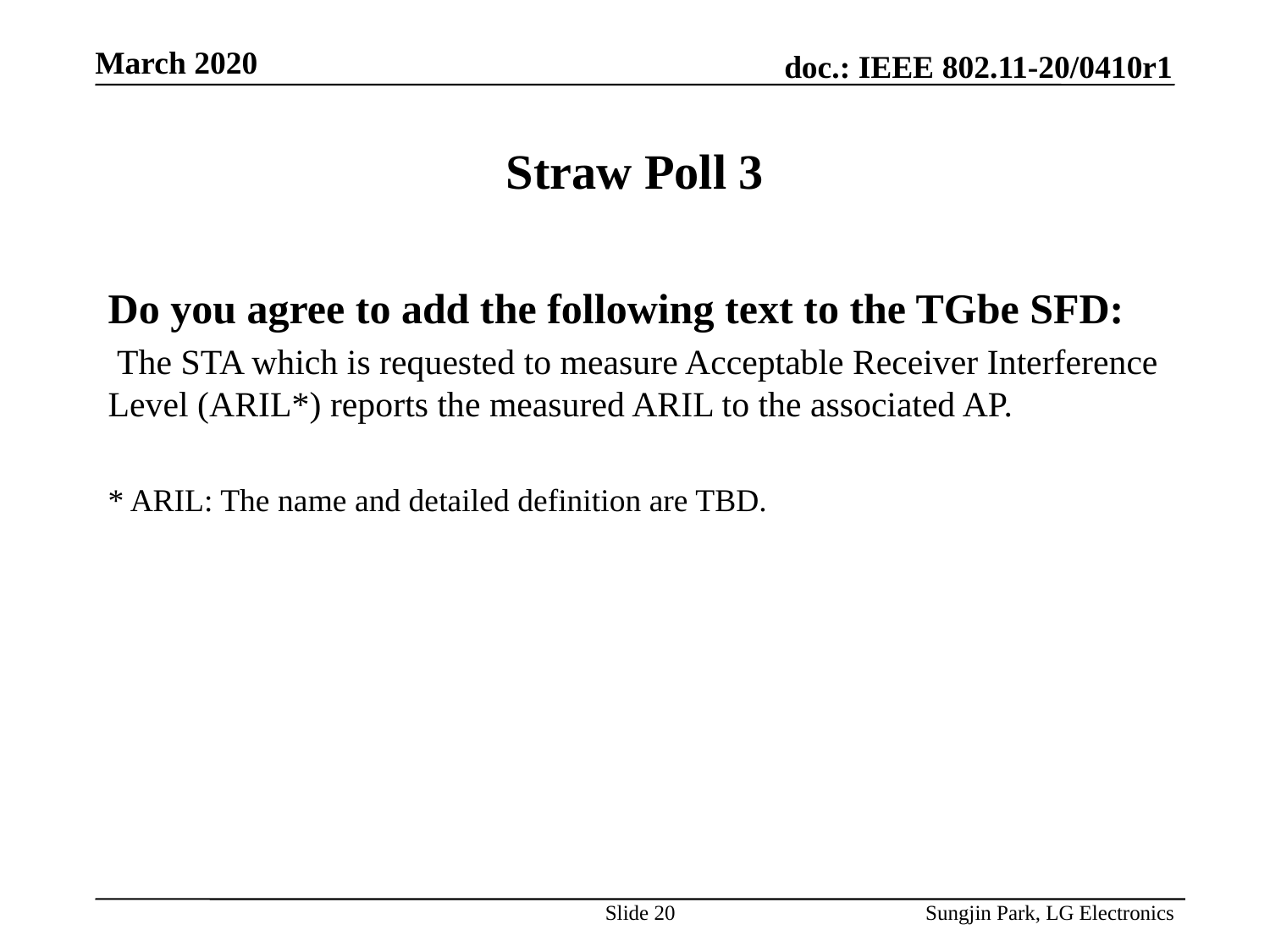

# Straw Poll 3
Do you agree to add the following text to the TGbe SFD:
 The STA which is requested to measure Acceptable Receiver Interference Level (ARIL*) reports the measured ARIL to the associated AP.

* ARIL: The name and detailed definition are TBD.

Slide 20